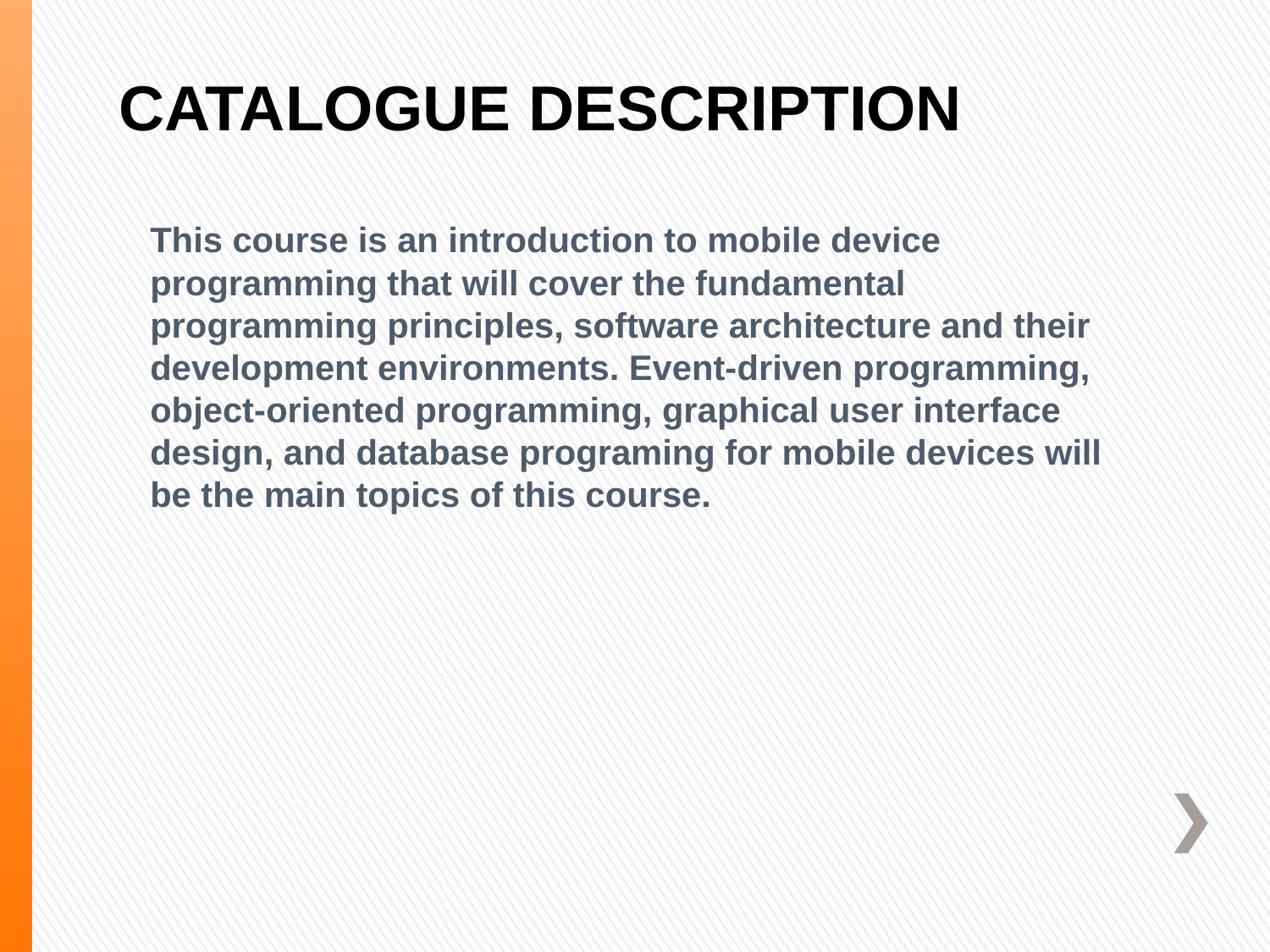

# CATALOGUE DESCRIPTION
This course is an introduction to mobile device programming that will cover the fundamental programming principles, software architecture and their development environments. Event-driven programming, object-oriented programming, graphical user interface design, and database programing for mobile devices will be the main topics of this course.